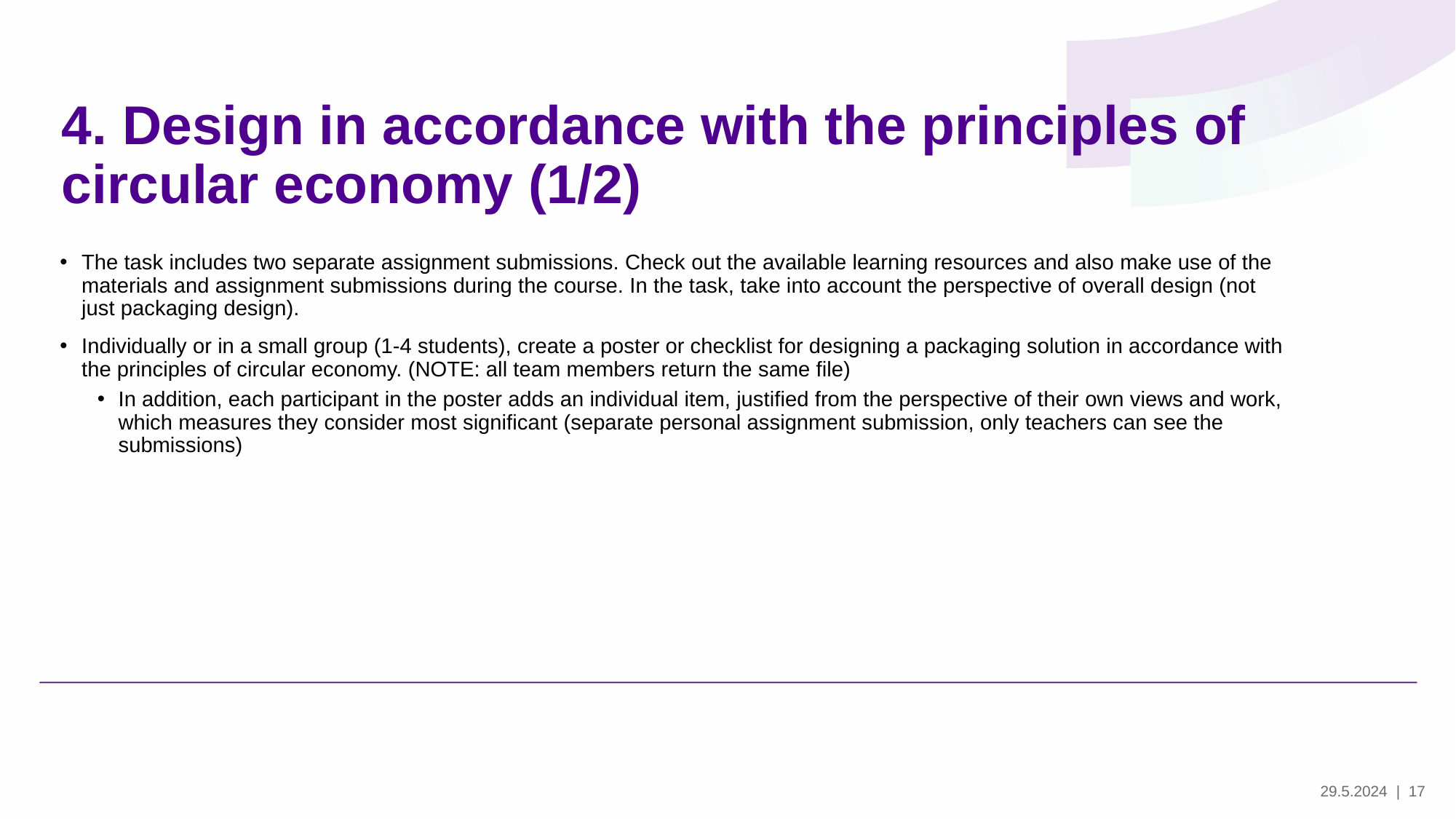

# 4. Design in accordance with the principles of circular economy (1/2)
The task includes two separate assignment submissions. Check out the available learning resources and also make use of the materials and assignment submissions during the course. In the task, take into account the perspective of overall design (not just packaging design).
Individually or in a small group (1-4 students), create a poster or checklist for designing a packaging solution in accordance with the principles of circular economy. (NOTE: all team members return the same file)
In addition, each participant in the poster adds an individual item, justified from the perspective of their own views and work, which measures they consider most significant (separate personal assignment submission, only teachers can see the submissions)
29.5.2024
|  17